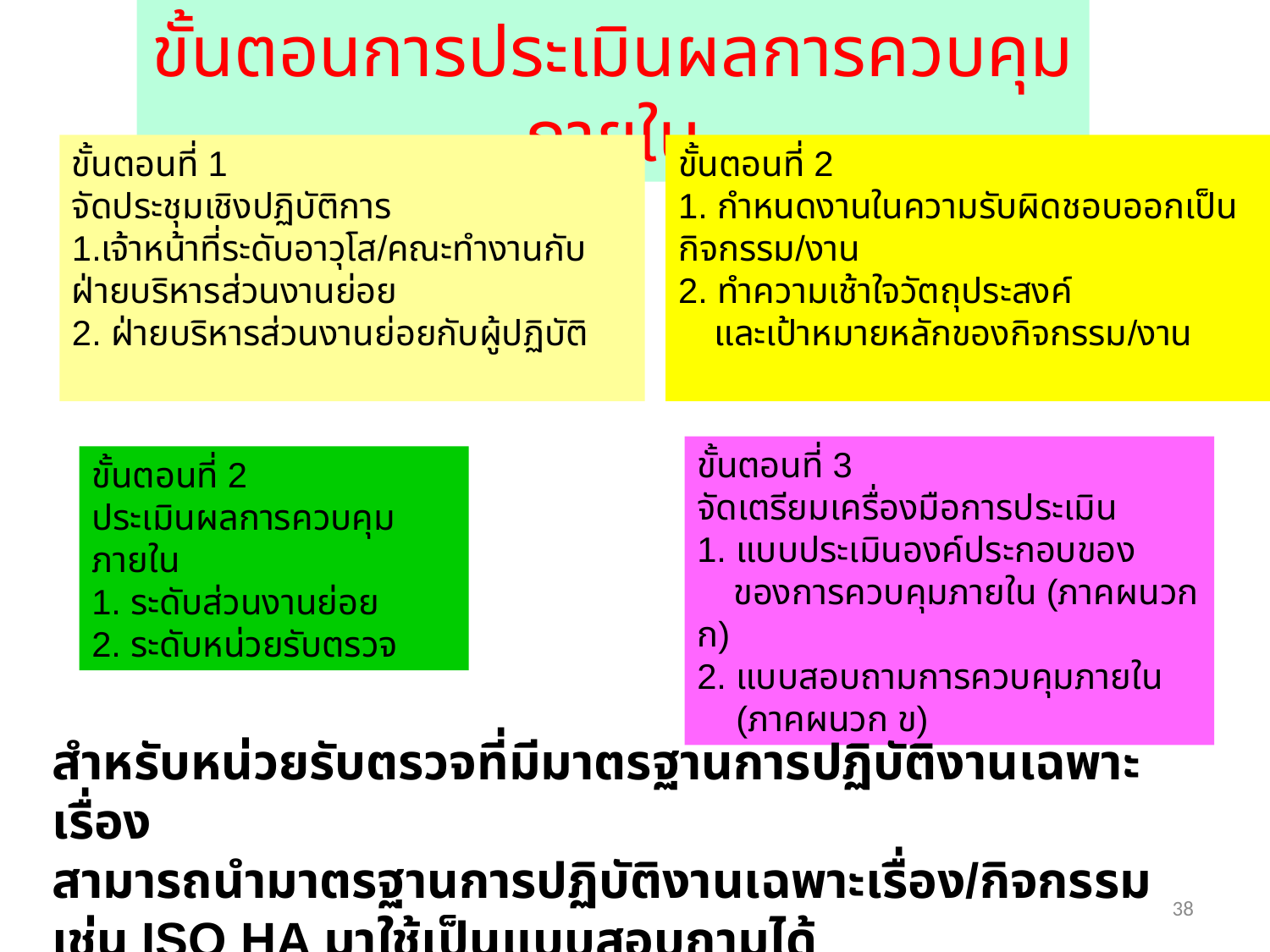

ขั้นตอนการประเมินผลการควบคุมภายใน
ขั้นตอนที่ 1
จัดประชุมเชิงปฏิบัติการ
1.เจ้าหน้าที่ระดับอาวุโส/คณะทำงานกับฝ่ายบริหารส่วนงานย่อย
2. ฝ่ายบริหารส่วนงานย่อยกับผู้ปฏิบัติ

ขั้นตอนที่ 2
1. กำหนดงานในความรับผิดชอบออกเป็นกิจกรรม/งาน
2. ทำความเช้าใจวัตถุประสงค์
    และเป้าหมายหลักของกิจกรรม/งาน

ขั้นตอนที่ 3
จัดเตรียมเครื่องมือการประเมิน
1. แบบประเมินองค์ประกอบของ
    ของการควบคุมภายใน (ภาคผนวก ก)
2. แบบสอบถามการควบคุมภายใน
    (ภาคผนวก ข)
ขั้นตอนที่ 2
ประเมินผลการควบคุมภายใน
1. ระดับส่วนงานย่อย
2. ระดับหน่วยรับตรวจ
สำหรับหน่วยรับตรวจที่มีมาตรฐานการปฏิบัติงานเฉพาะเรื่อง สามารถนำมาตรฐานการปฏิบัติงานเฉพาะเรื่อง/กิจกรรม  เช่น ISO HA มาใช้เป็นแบบสอบถามได้

38